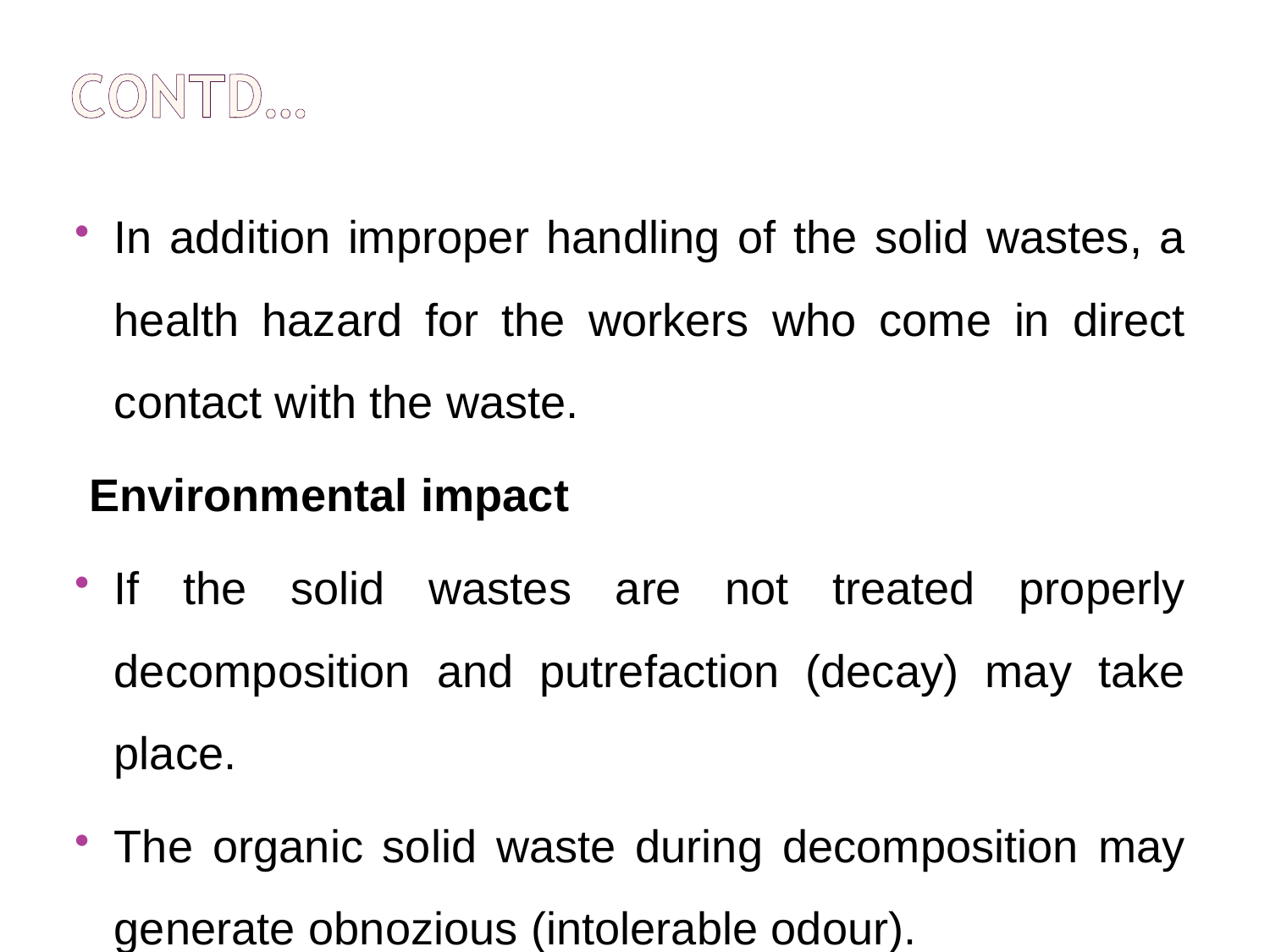

In addition improper handling of the solid wastes, a health hazard for the workers who come in direct contact with the waste.
 Environmental impact
If the solid wastes are not treated properly decomposition and putrefaction (decay) may take place.
The organic solid waste during decomposition may generate obnozious (intolerable odour).